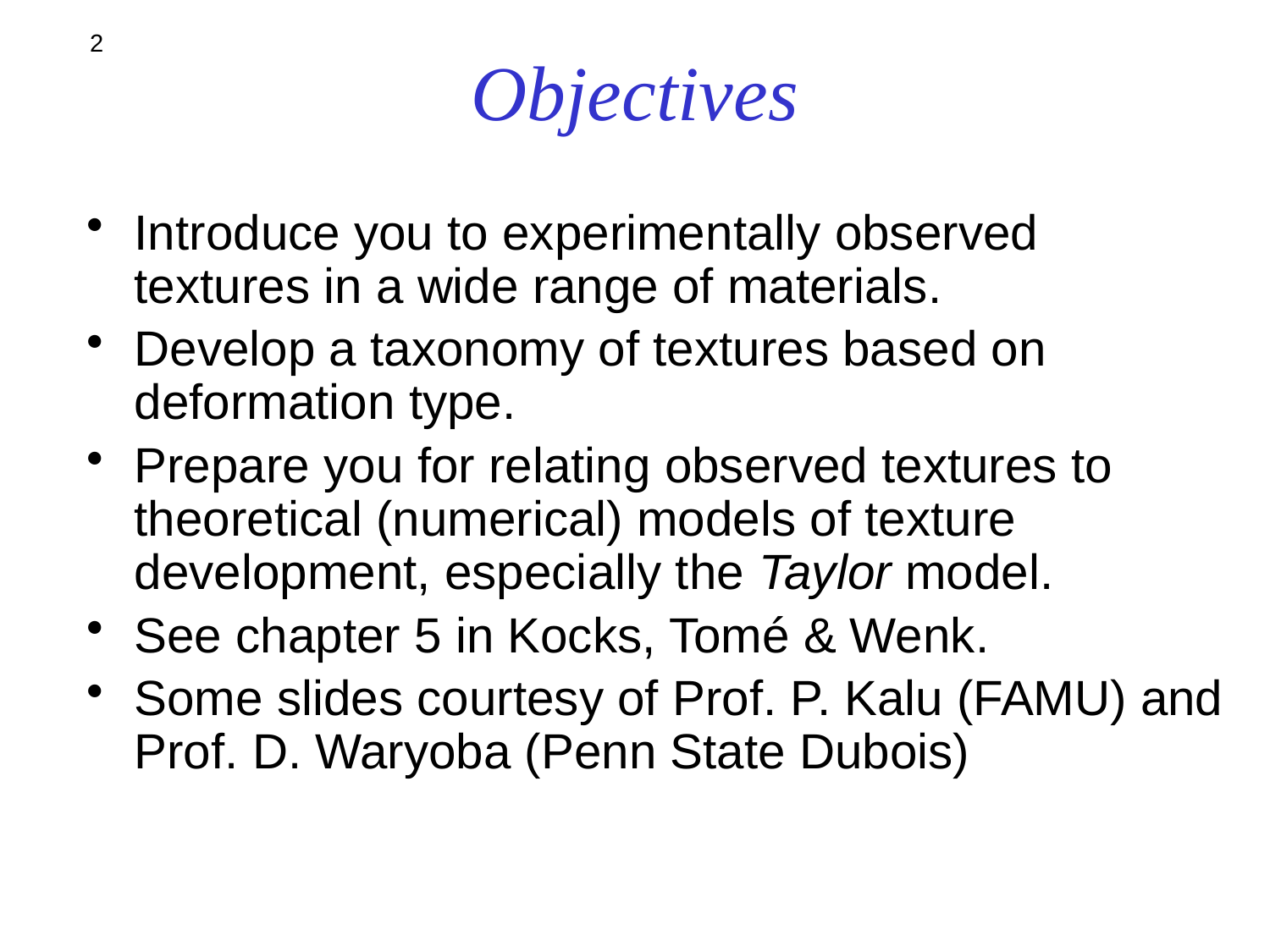

# Objectives
2
Introduce you to experimentally observed textures in a wide range of materials.
Develop a taxonomy of textures based on deformation type.
Prepare you for relating observed textures to theoretical (numerical) models of texture development, especially the Taylor model.
See chapter 5 in Kocks, Tomé & Wenk.
Some slides courtesy of Prof. P. Kalu (FAMU) and Prof. D. Waryoba (Penn State Dubois)